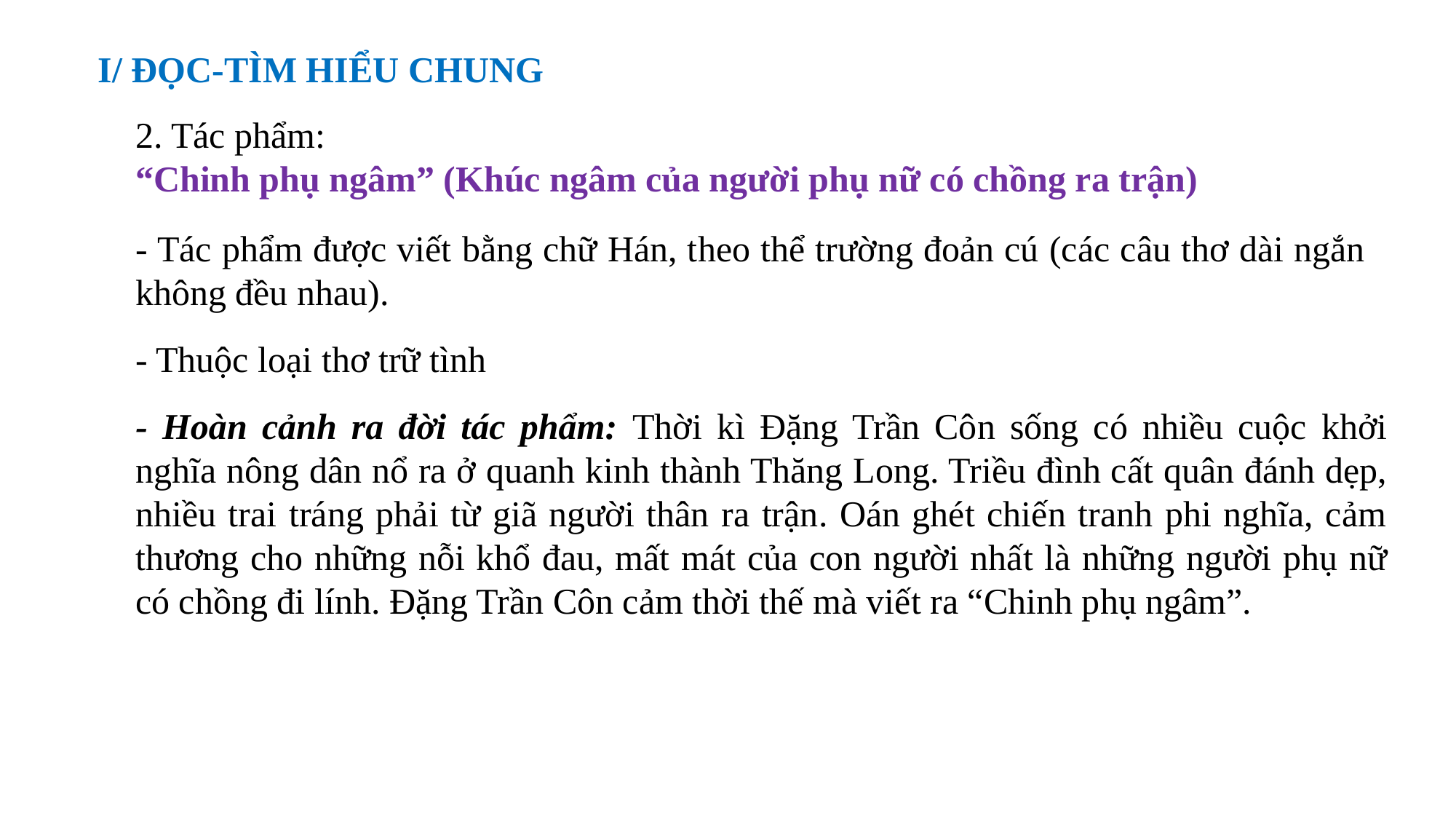

I/ ĐỌC-TÌM HIỂU CHUNG

2. Tác phẩm:
“Chinh phụ ngâm” (Khúc ngâm của người phụ nữ có chồng ra trận)

- Tác phẩm được viết bằng chữ Hán, theo thể trường đoản cú (các câu thơ dài ngắn không đều nhau).
- Thuộc loại thơ trữ tình
- Hoàn cảnh ra đời tác phẩm: Thời kì Đặng Trần Côn sống có nhiều cuộc khởi nghĩa nông dân nổ ra ở quanh kinh thành Thăng Long. Triều đình cất quân đánh dẹp, nhiều trai tráng phải từ giã người thân ra trận. Oán ghét chiến tranh phi nghĩa, cảm thương cho những nỗi khổ đau, mất mát của con người nhất là những người phụ nữ có chồng đi lính. Đặng Trần Côn cảm thời thế mà viết ra “Chinh phụ ngâm”.